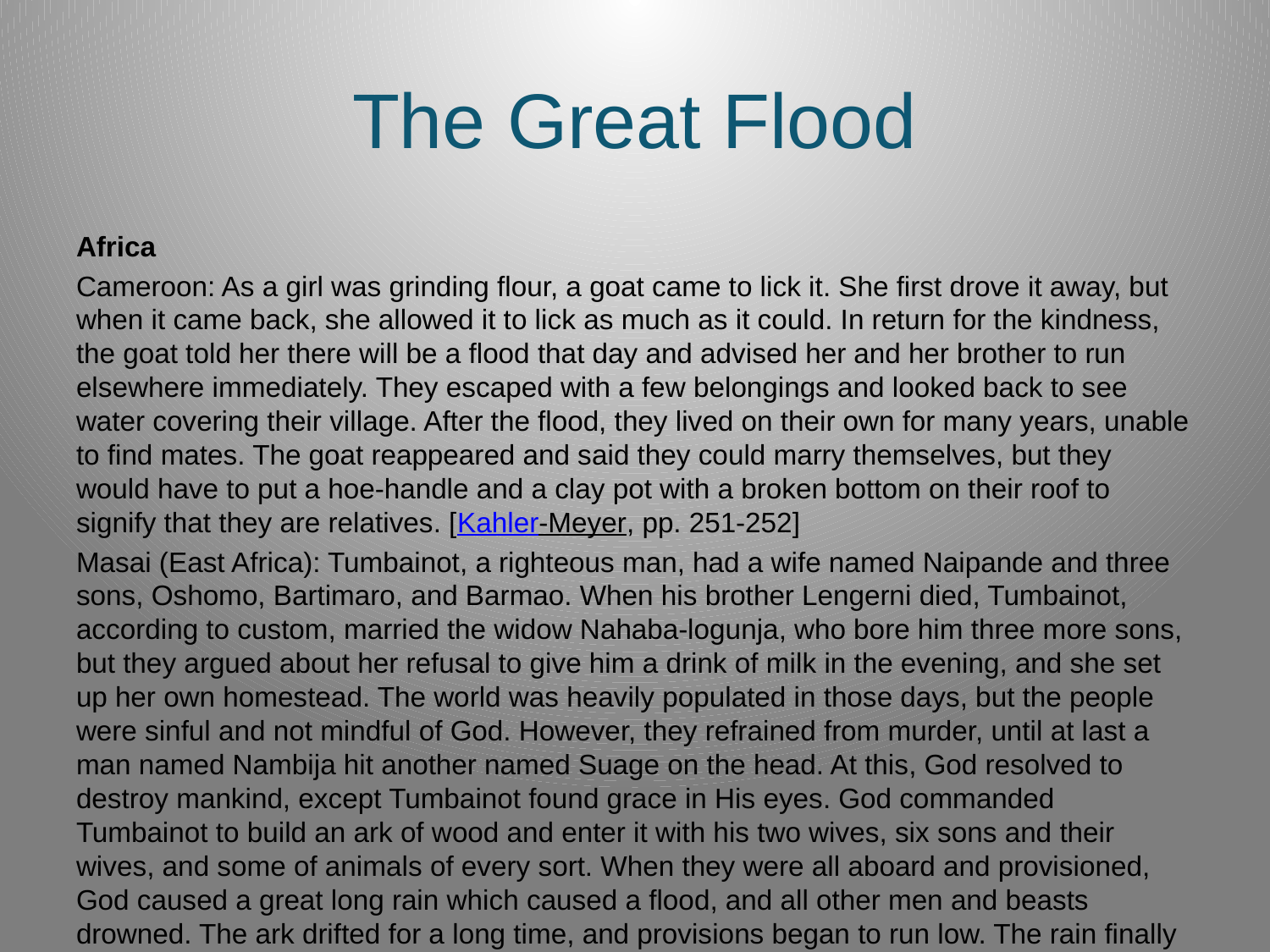

# The Great Flood
Africa
Cameroon: As a girl was grinding flour, a goat came to lick it. She first drove it away, but when it came back, she allowed it to lick as much as it could. In return for the kindness, the goat told her there will be a flood that day and advised her and her brother to run elsewhere immediately. They escaped with a few belongings and looked back to see water covering their village. After the flood, they lived on their own for many years, unable to find mates. The goat reappeared and said they could marry themselves, but they would have to put a hoe-handle and a clay pot with a broken bottom on their roof to signify that they are relatives. [Kahler-Meyer, pp. 251-252]
Masai (East Africa): Tumbainot, a righteous man, had a wife named Naipande and three sons, Oshomo, Bartimaro, and Barmao. When his brother Lengerni died, Tumbainot, according to custom, married the widow Nahaba-logunja, who bore him three more sons, but they argued about her refusal to give him a drink of milk in the evening, and she set up her own homestead. The world was heavily populated in those days, but the people were sinful and not mindful of God. However, they refrained from murder, until at last a man named Nambija hit another named Suage on the head. At this, God resolved to destroy mankind, except Tumbainot found grace in His eyes. God commanded Tumbainot to build an ark of wood and enter it with his two wives, six sons and their wives, and some of animals of every sort. When they were all aboard and provisioned, God caused a great long rain which caused a flood, and all other men and beasts drowned. The ark drifted for a long time, and provisions began to run low. The rain finally stopped, and Tumbainot let loose a dove to ascertain the state of the flood. The dove returned tired, so Tumbainot knew it had found no place to rest.